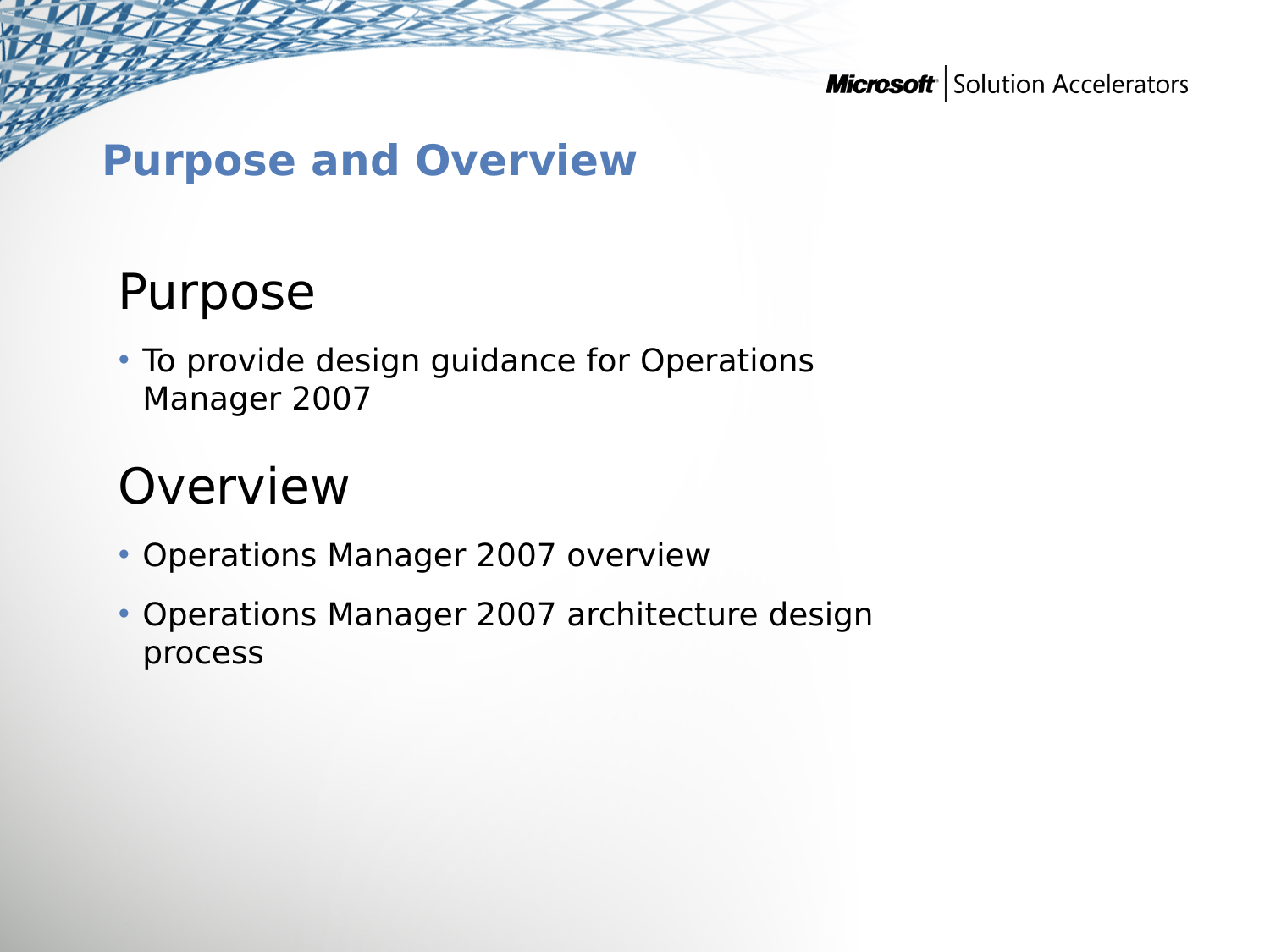

# Purpose and Overview
Purpose
To provide design guidance for Operations
Manager 2007

Overview
Operations Manager 2007 overview
Operations Manager 2007 architecture design process